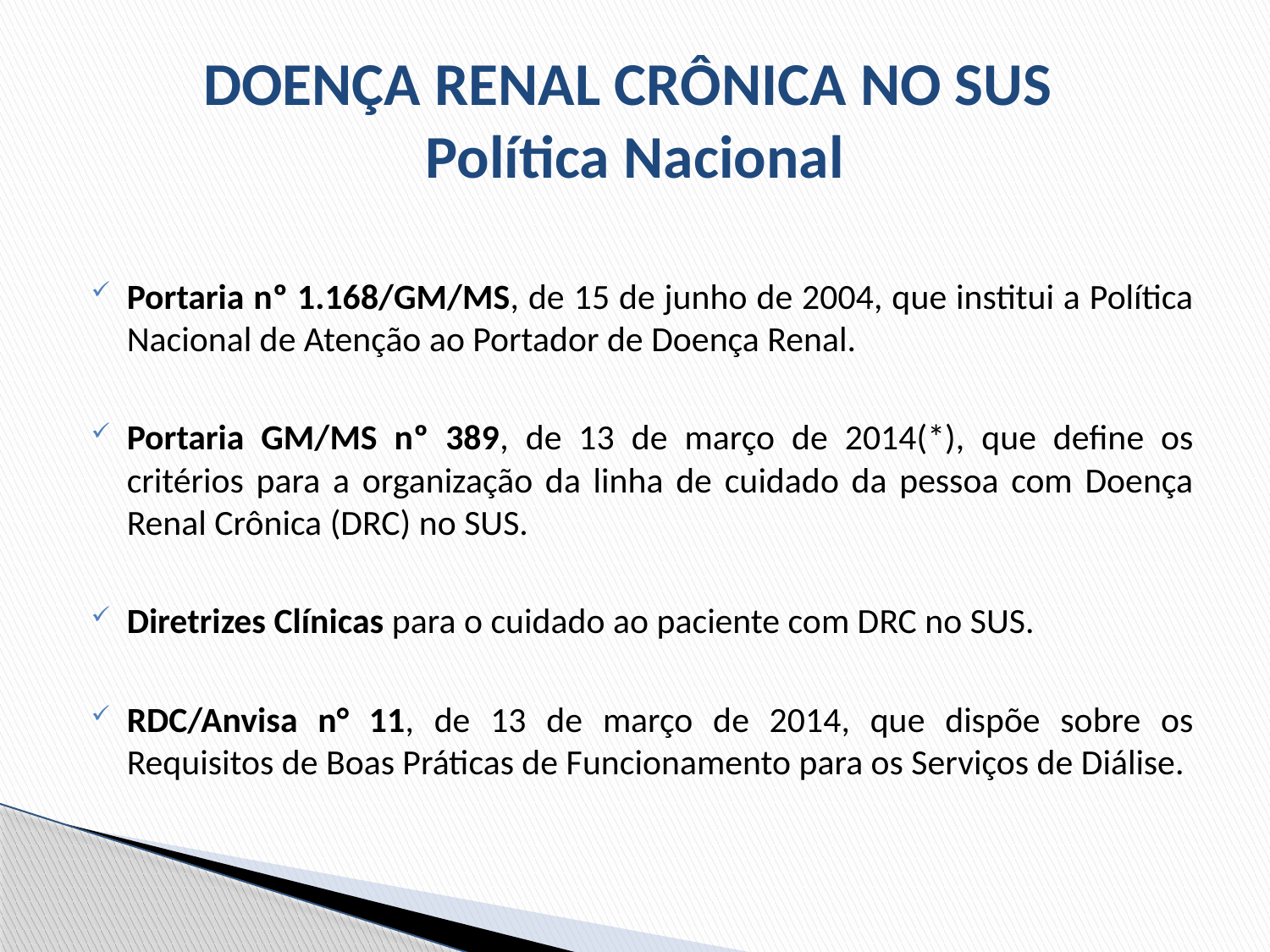

# DOENÇA RENAL CRÔNICA NO SUS Política Nacional
Portaria nº 1.168/GM/MS, de 15 de junho de 2004, que institui a Política Nacional de Atenção ao Portador de Doença Renal.

Portaria GM/MS nº 389, de 13 de março de 2014(*), que define os critérios para a organização da linha de cuidado da pessoa com Doença Renal Crônica (DRC) no SUS.

Diretrizes Clínicas para o cuidado ao paciente com DRC no SUS.

RDC/Anvisa n° 11, de 13 de março de 2014, que dispõe sobre os Requisitos de Boas Práticas de Funcionamento para os Serviços de Diálise.